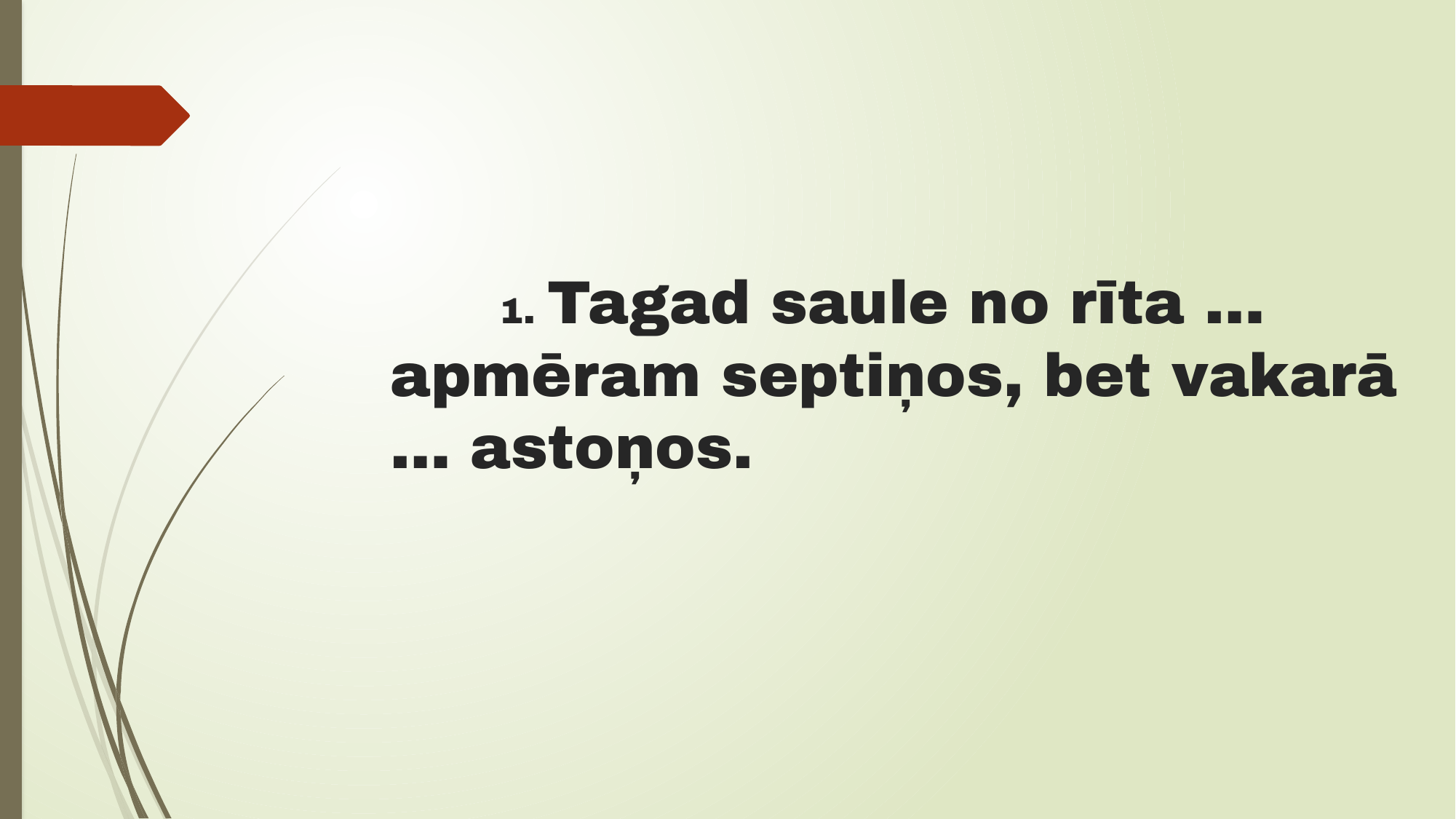

1. Tagad saule no rīta … apmēram septiņos, bet vakarā … astoņos.